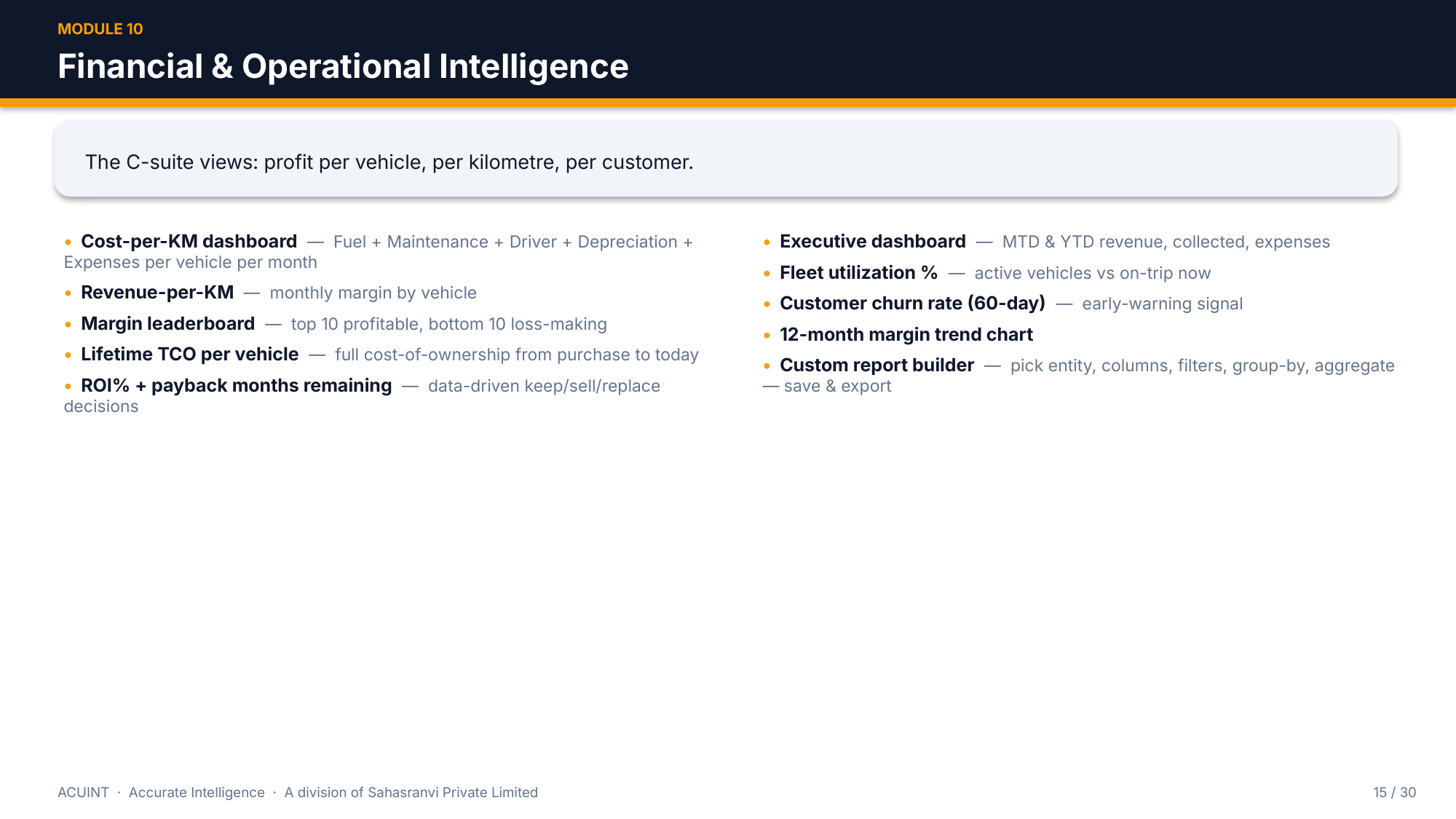

MODULE 10
Financial & Operational Intelligence

The C-suite views: profit per vehicle, per kilometre, per customer.
•  Cost-per-KM dashboard  —  Fuel + Maintenance + Driver + Depreciation + Expenses per vehicle per month
•  Revenue-per-KM  —  monthly margin by vehicle
•  Margin leaderboard  —  top 10 profitable, bottom 10 loss-making
•  Lifetime TCO per vehicle  —  full cost-of-ownership from purchase to today
•  ROI% + payback months remaining  —  data-driven keep/sell/replace decisions
•  Executive dashboard  —  MTD & YTD revenue, collected, expenses
•  Fleet utilization %  —  active vehicles vs on-trip now
•  Customer churn rate (60-day)  —  early-warning signal
•  12-month margin trend chart
•  Custom report builder  —  pick entity, columns, filters, group-by, aggregate — save & export
ACUINT  ·  Accurate Intelligence  ·  A division of Sahasranvi Private Limited
15 / 30